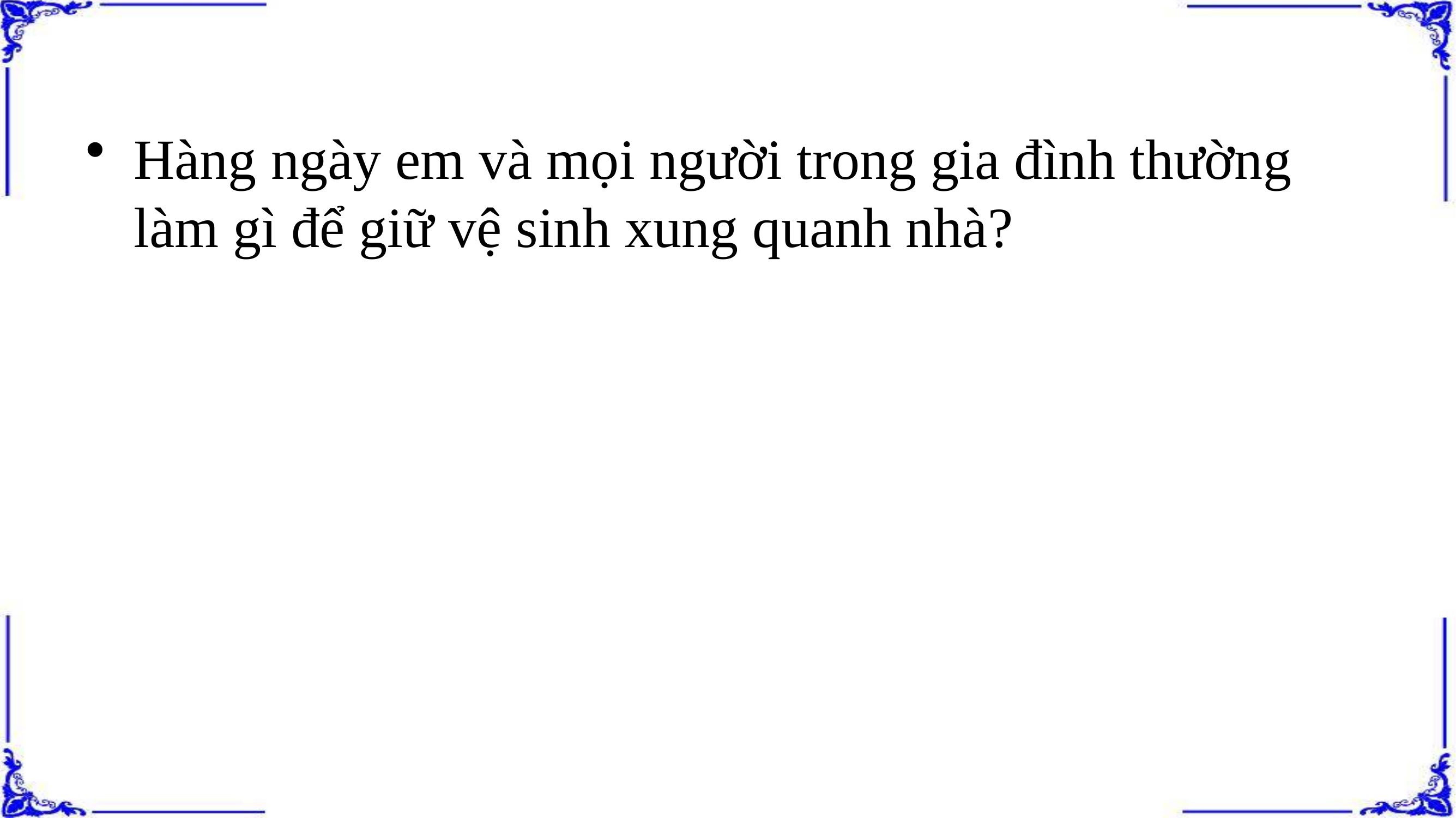

Hàng ngày em và mọi người trong gia đình thường làm gì để giữ vệ sinh xung quanh nhà?